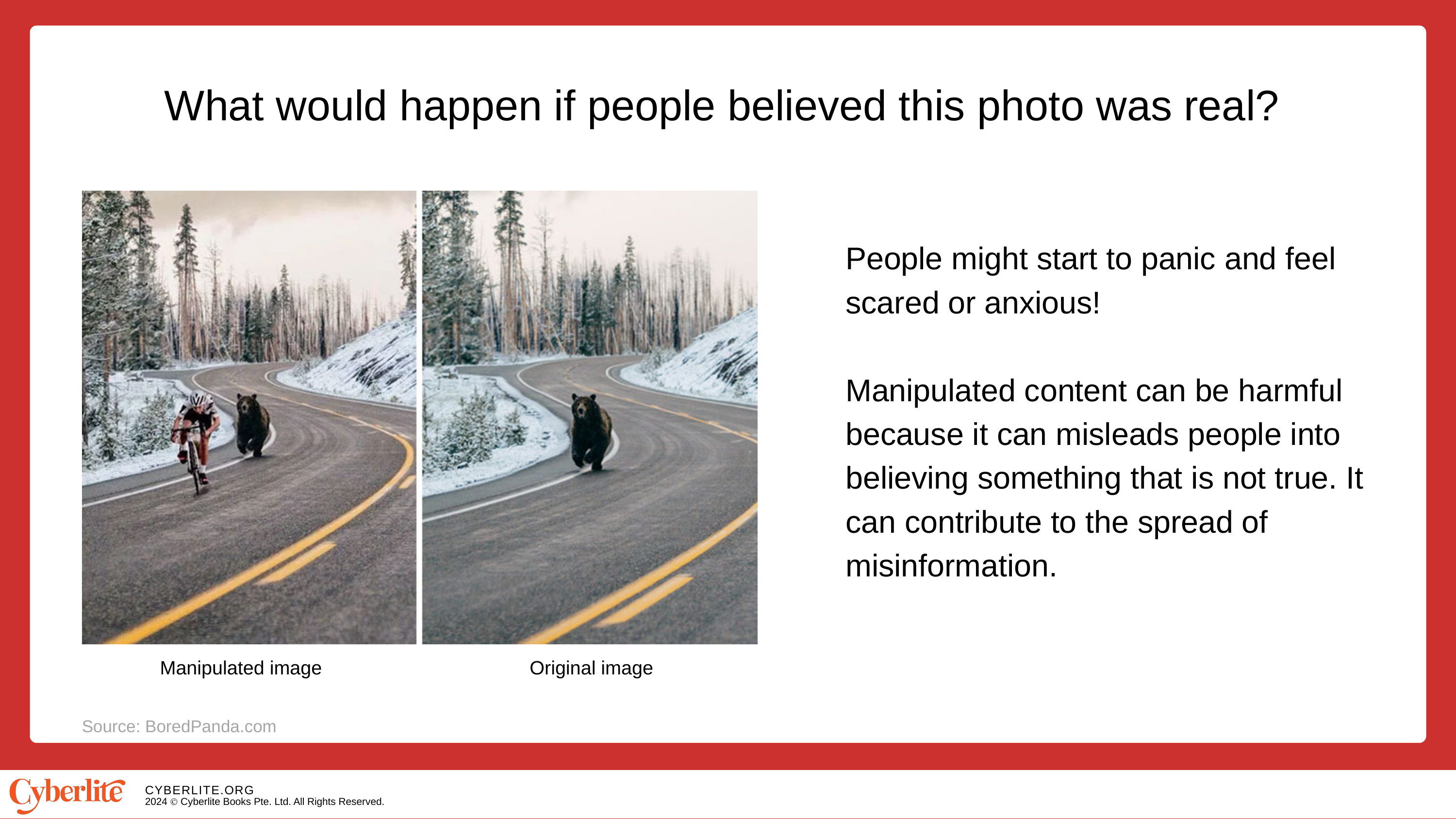

What would happen if people believed this photo was real?

People might start to panic and feel scared or anxious!

Manipulated content can be harmful because it can misleads people into believing something that is not true. It can contribute to the spread of misinformation.
Manipulated image
Original image
Source: BoredPanda.com